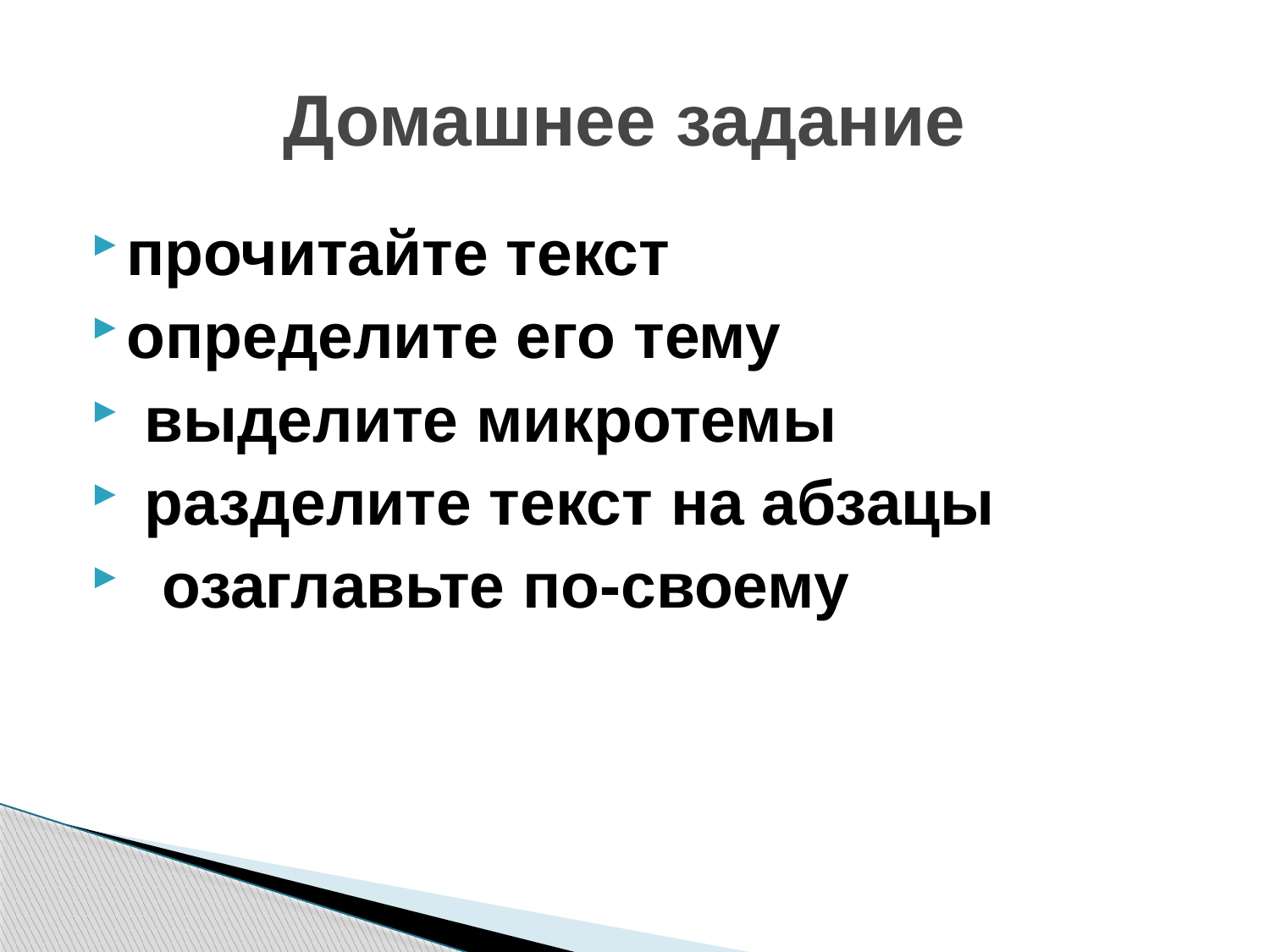

# Домашнее задание
прочитайте текст
определите его тему
 выделите микротемы
 разделите текст на абзацы
  озаглавьте по-своему